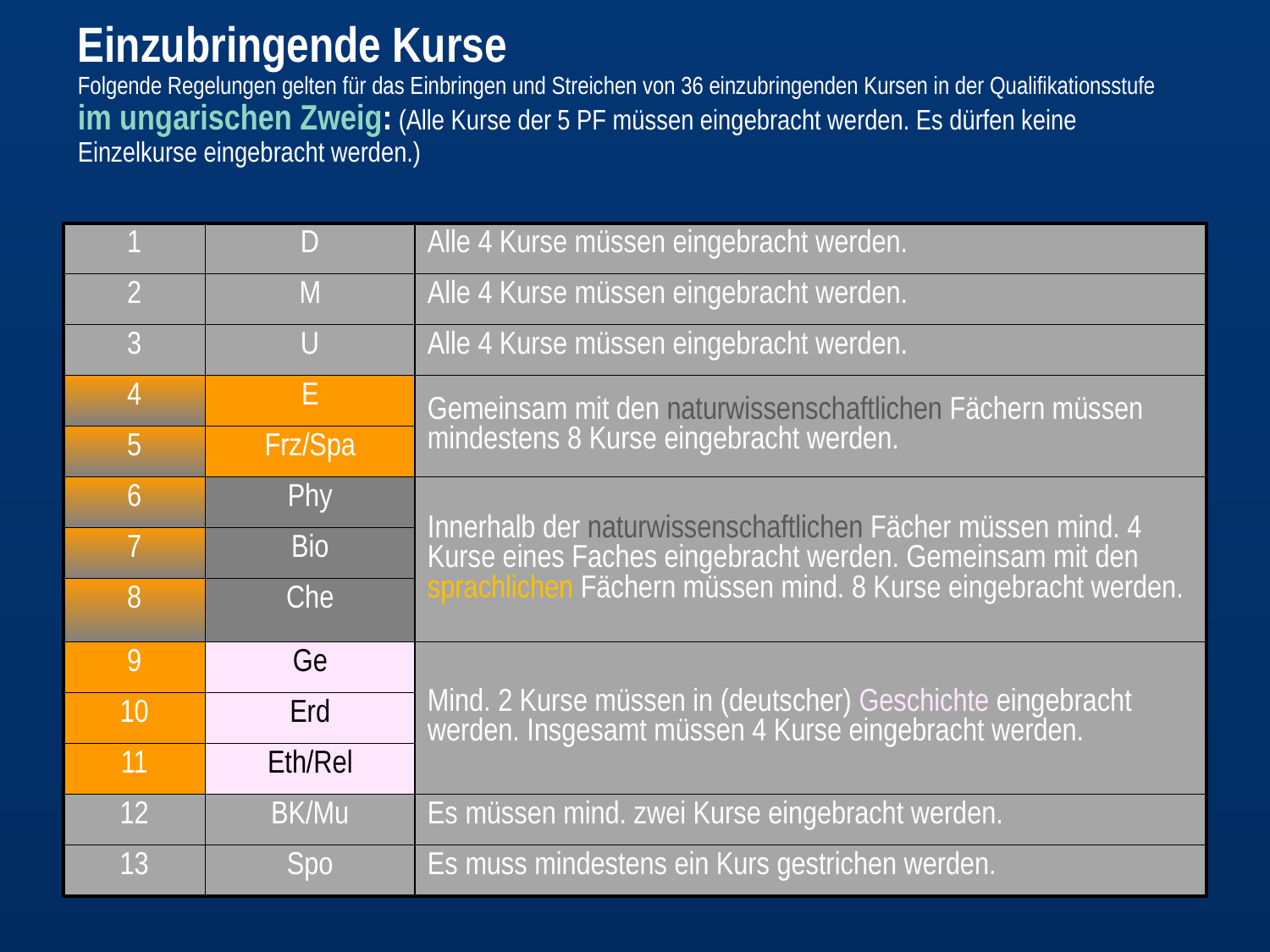

# Einzubringende Kurse Folgende Regelungen gelten für das Einbringen und Streichen von 36 einzubringenden Kursen in der Qualifikationsstufe im ungarischen Zweig: (Alle Kurse der 5 PF müssen eingebracht werden. Es dürfen keine Einzelkurse eingebracht werden.)
| 1 | D | Alle 4 Kurse müssen eingebracht werden. |
| --- | --- | --- |
| 2 | M | Alle 4 Kurse müssen eingebracht werden. |
| 3 | U | Alle 4 Kurse müssen eingebracht werden. |
| 4 | E | Gemeinsam mit den naturwissenschaftlichen Fächern müssen mindestens 8 Kurse eingebracht werden. |
| 5 | Frz/Spa |  |
| 6 | Phy | Innerhalb der naturwissenschaftlichen Fächer müssen mind. 4 Kurse eines Faches eingebracht werden. Gemeinsam mit den sprachlichen Fächern müssen mind. 8 Kurse eingebracht werden. |
| 7 | Bio |  |
| 8 | Che |  |
| 9 | Ge | Mind. 2 Kurse müssen in (deutscher) Geschichte eingebracht werden. Insgesamt müssen 4 Kurse eingebracht werden. |
| 10 | Erd |  |
| 11 | Eth/Rel |  |
| 12 | BK/Mu | Es müssen mind. zwei Kurse eingebracht werden. |
| 13 | Spo | Es muss mindestens ein Kurs gestrichen werden. |